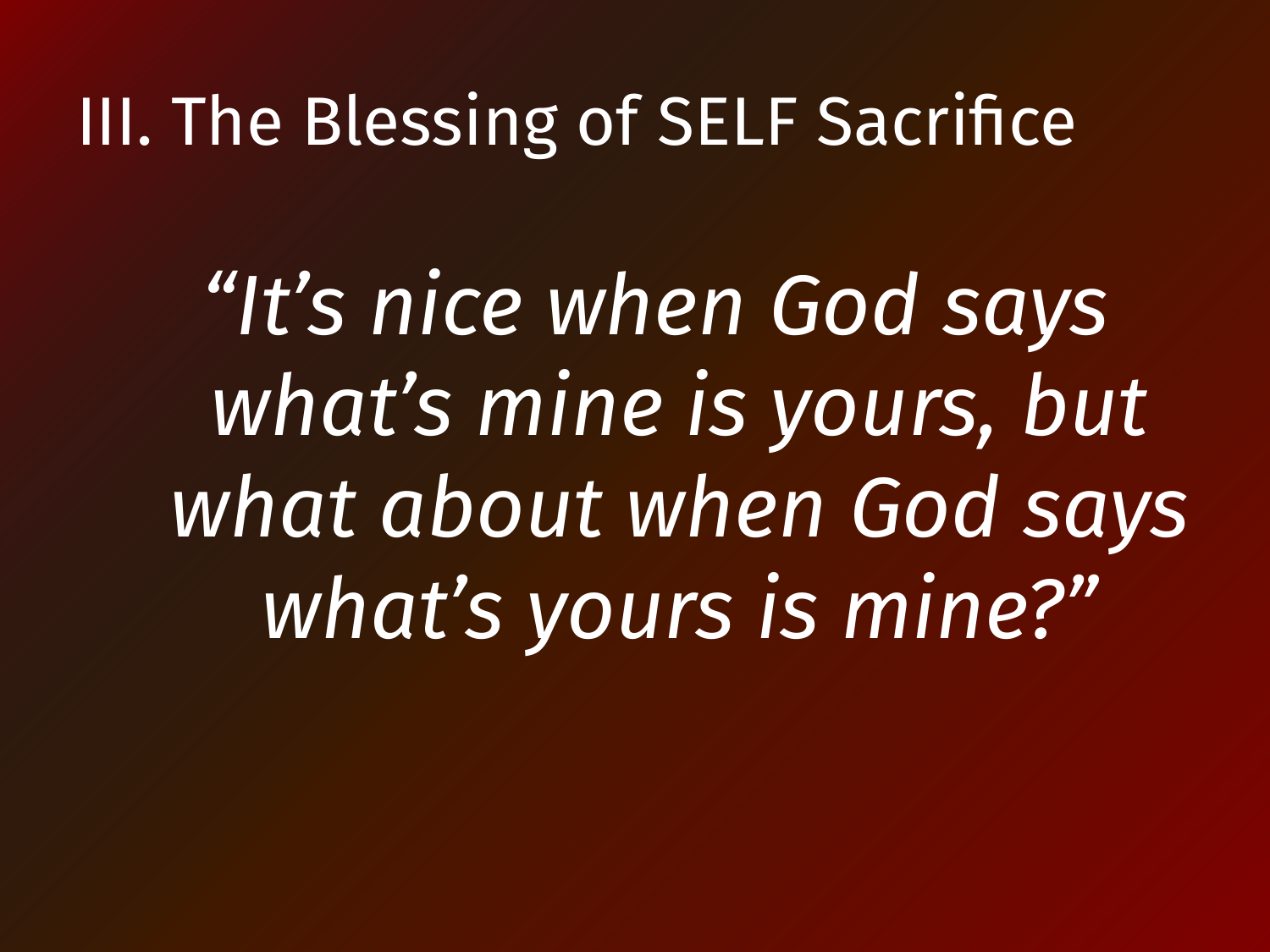

# III. The Blessing of SELF Sacrifice
“It’s nice when God says what’s mine is yours, but what about when God says what’s yours is mine?”